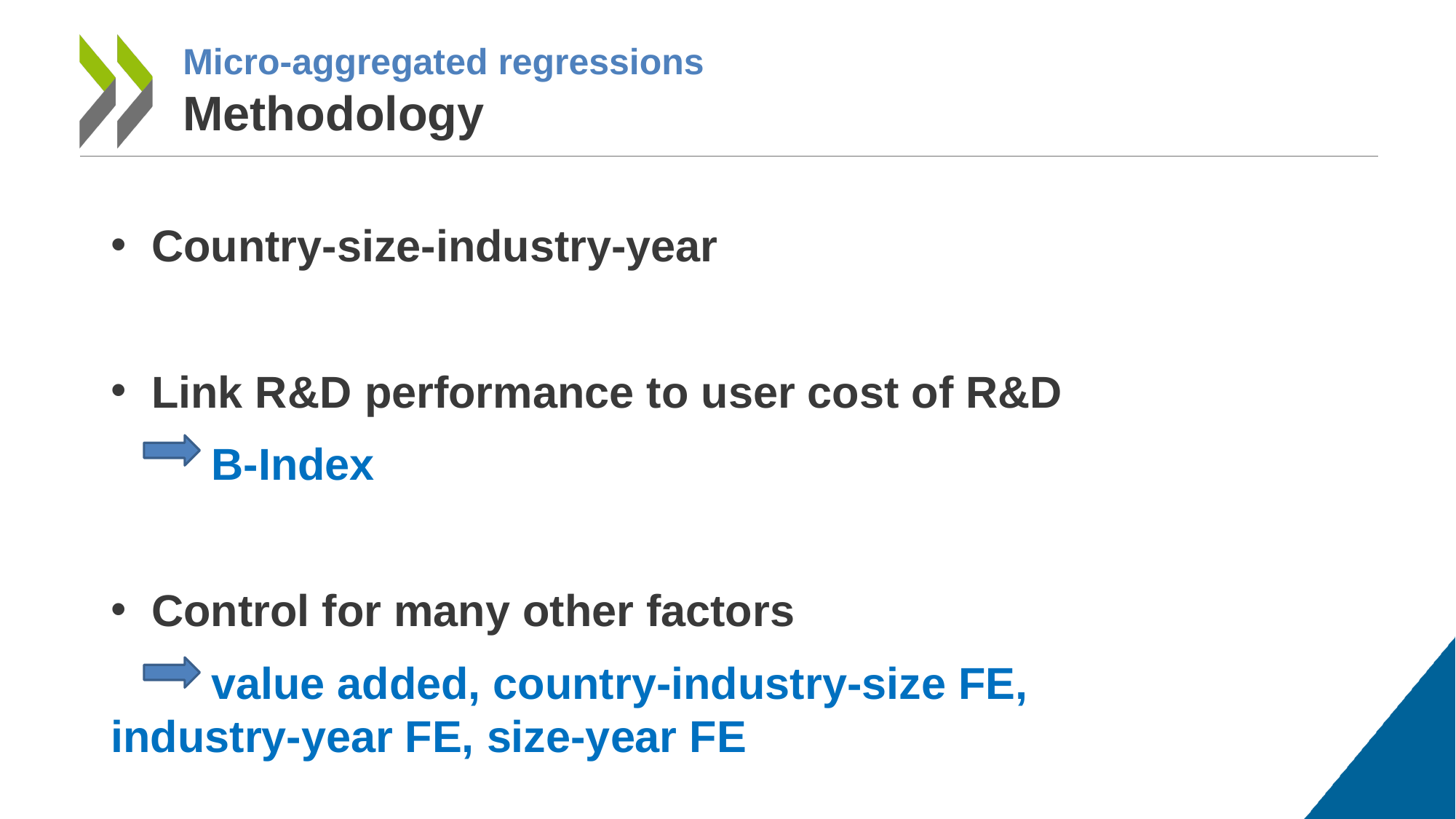

# Micro-aggregated regressions Methodology
Country-size-industry-year

Link R&D performance to user cost of R&D
	B-Index

Control for many other factors
	value added, country-industry-size FE, 	industry-year FE, size-year FE